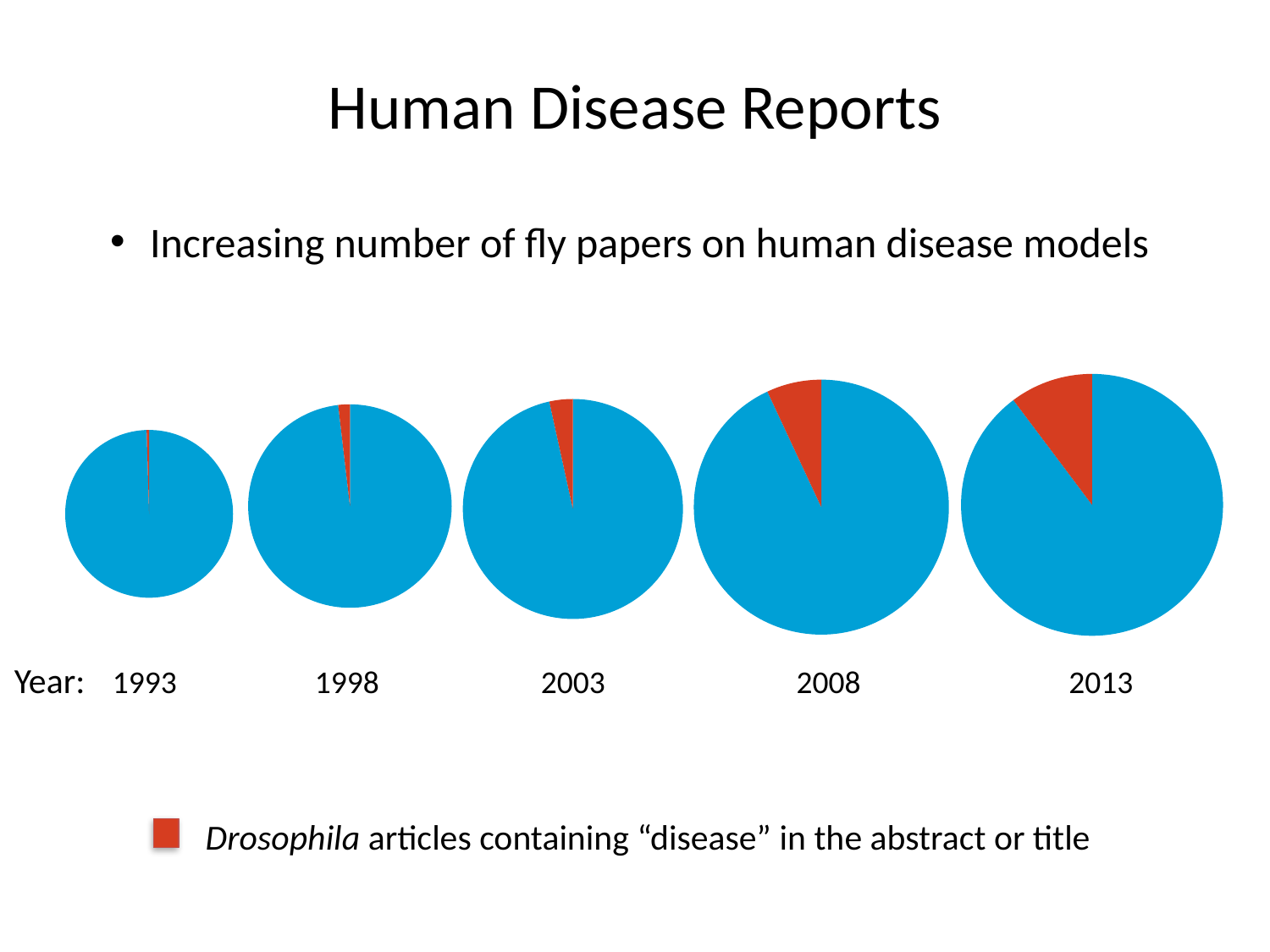

# Human Disease Reports
Increasing number of fly papers on human disease models

### Chart

| Category |  |
|---|---|

### Chart

| Category |  |
|---|---|

### Chart

| Category |  |
|---|---|

### Chart

| Category |  |
|---|---|

### Chart

| Category |  |
|---|---|
1993
1998
2003
2008
2013
Year:
Drosophila articles containing “disease” in the abstract or title